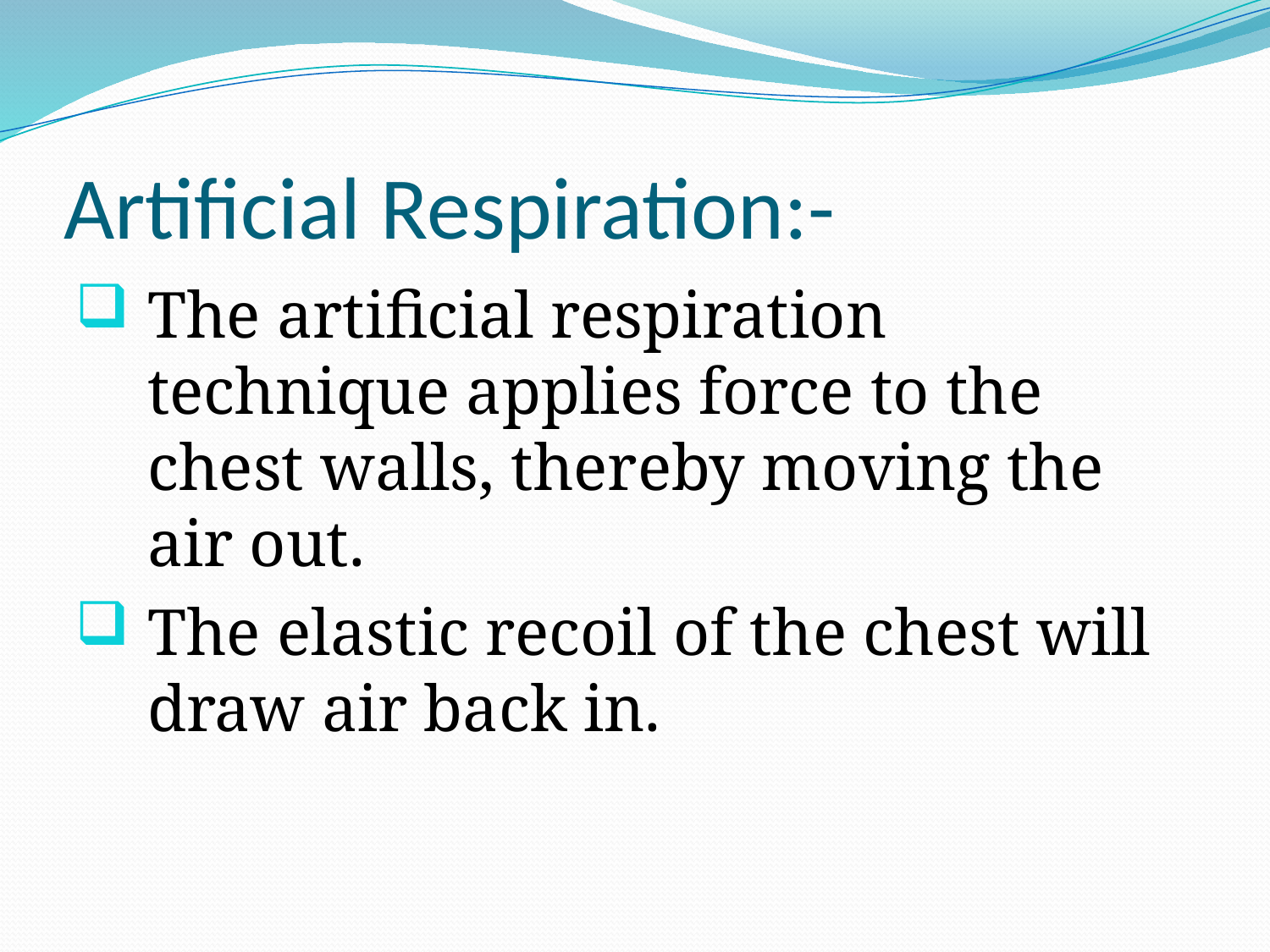

# Artificial Respiration:-
The artificial respiration technique applies force to the chest walls, thereby moving the air out.
The elastic recoil of the chest will draw air back in.